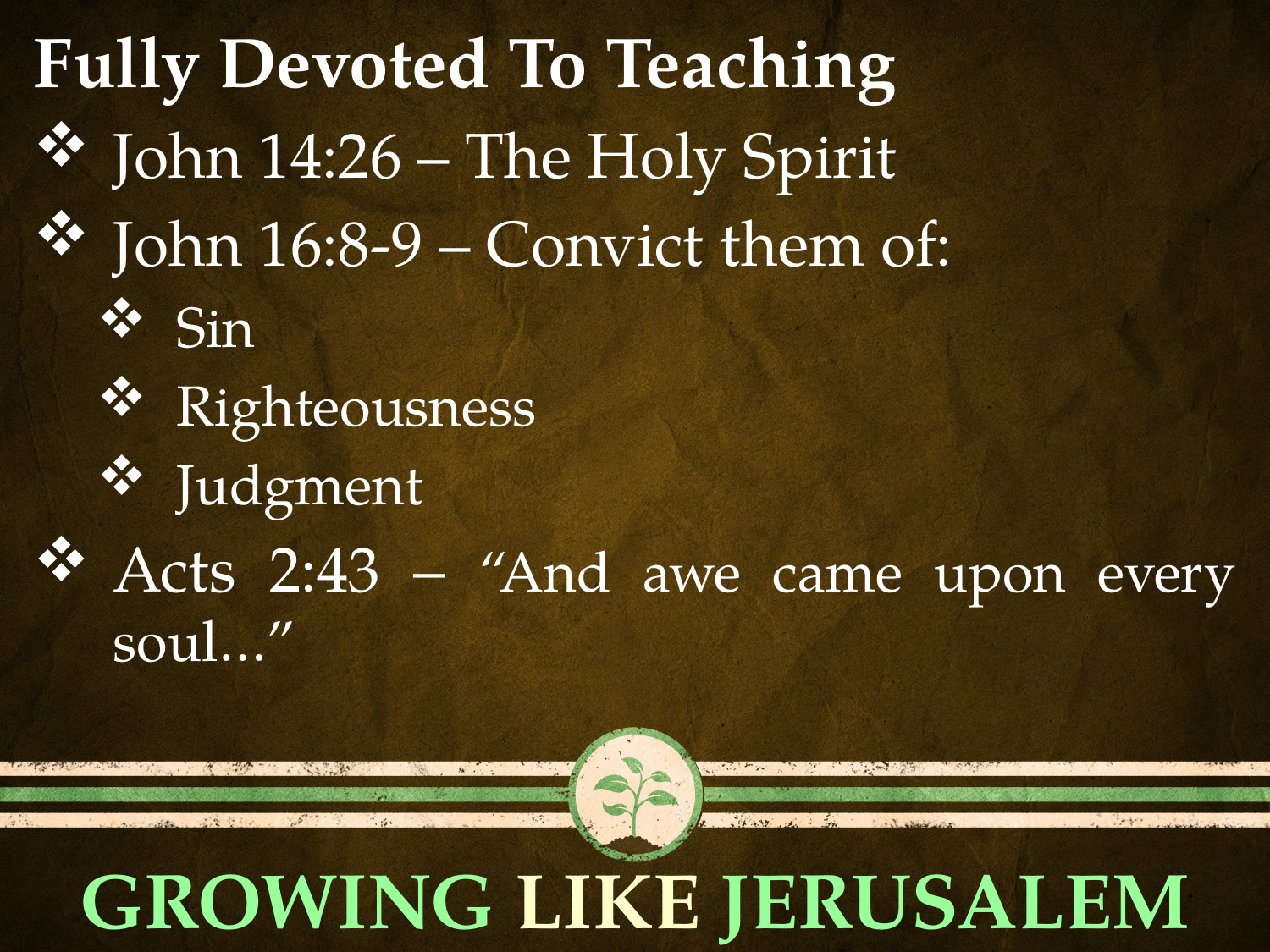

Fully Devoted To Teaching
John 14:26 – The Holy Spirit
John 16:8-9 – Convict them of:
Sin
Righteousness
Judgment
Acts 2:43 – “And awe came upon every soul…”
GROWING LIKE JERUSALEM